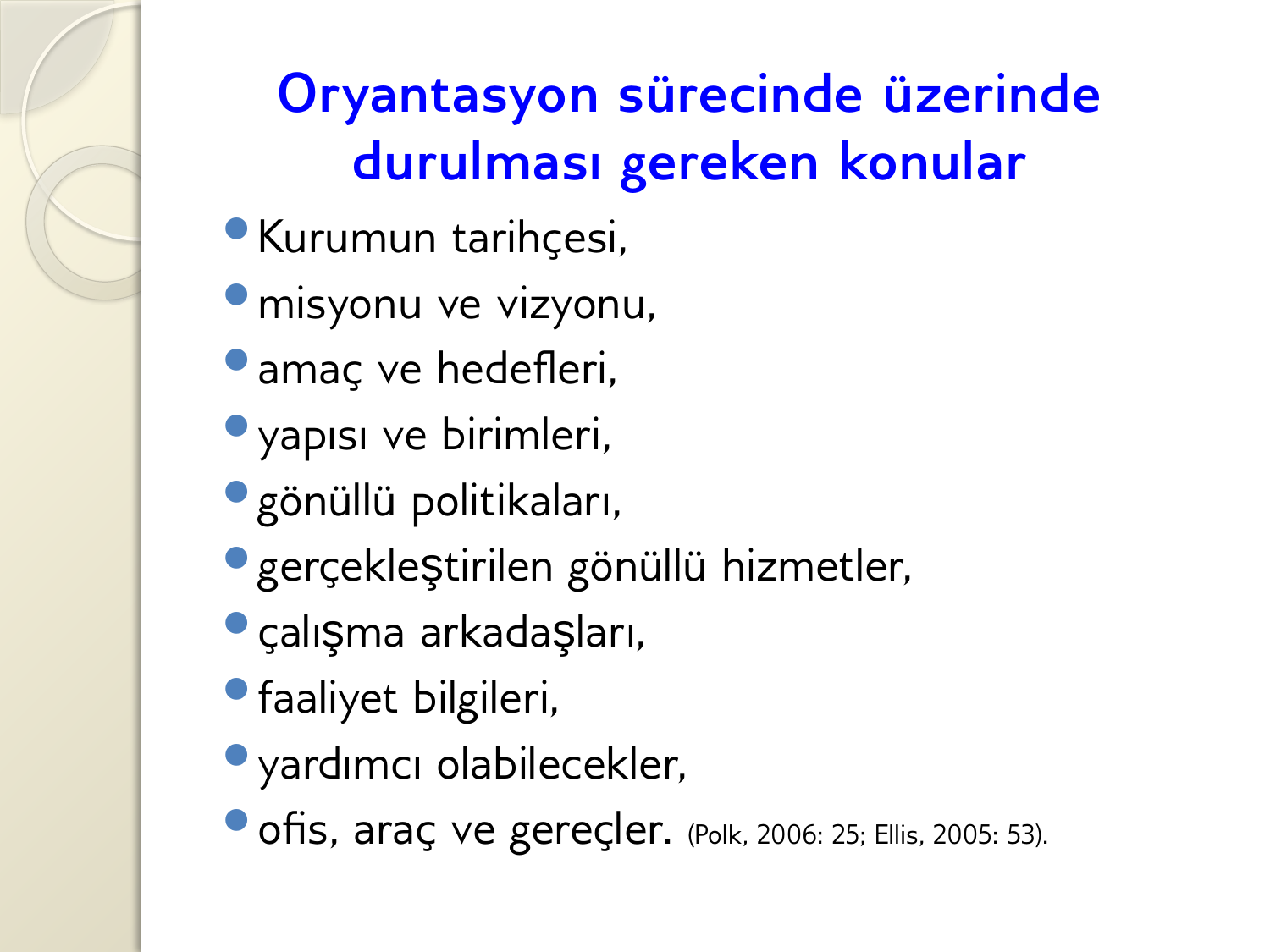

Oryantasyon sürecinde üzerinde durulması gereken konular
Kurumun tarihçesi,
misyonu ve vizyonu,
amaç ve hedefleri,
yapısı ve birimleri,
gönüllü politikaları,
gerçekleştirilen gönüllü hizmetler,
çalışma arkadaşları,
faaliyet bilgileri,
yardımcı olabilecekler,
ofis, araç ve gereçler. (Polk, 2006: 25; Ellis, 2005: 53).